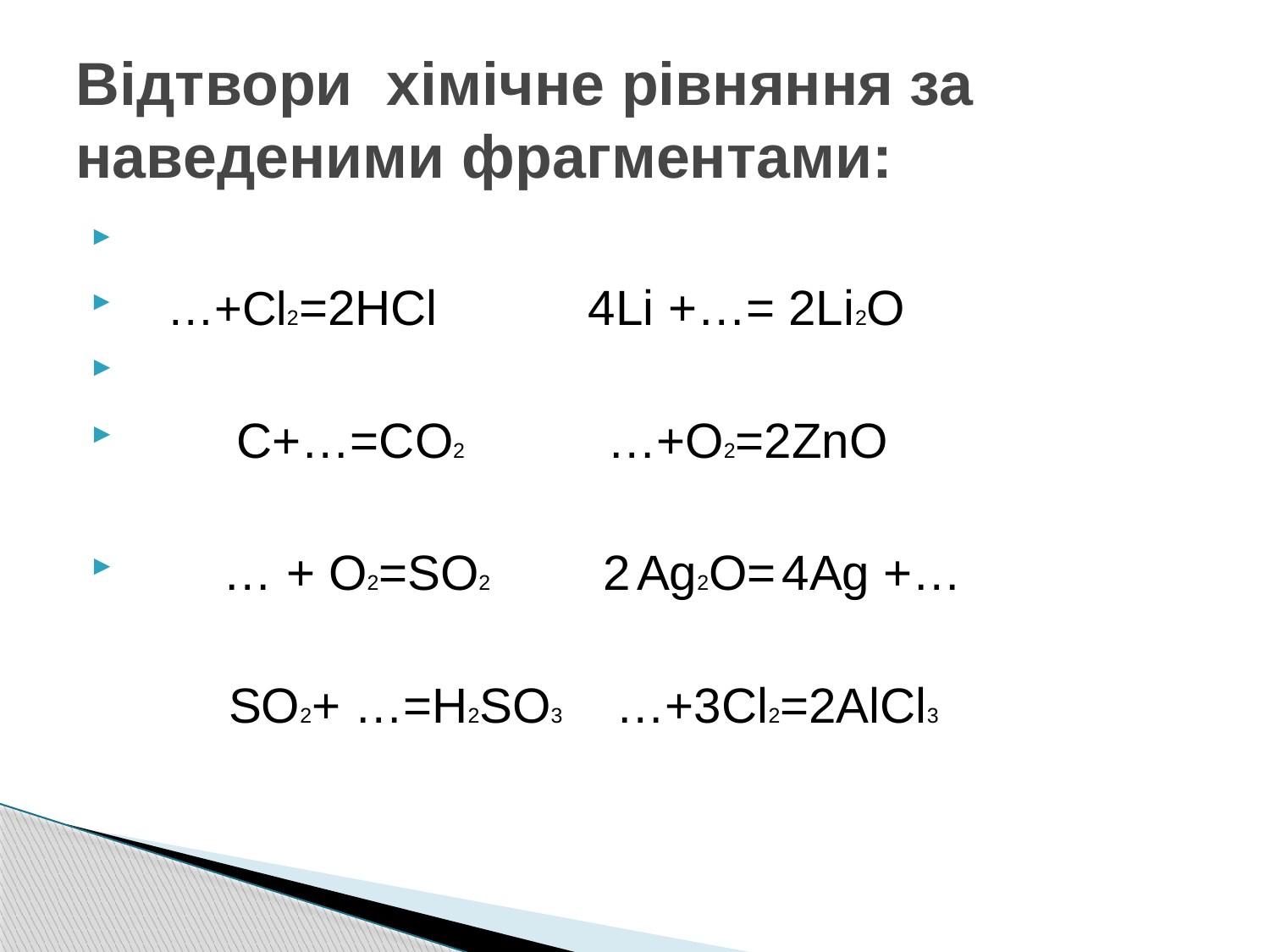

# Відтвори  хімічне рівняння за наведеними фрагментами:

   …+Cl2=2HCl           4Li +…= 2Li2O

        C+…=CO2                        …+O2=2ZnO

       … + O2=SO2                   2 Ag2O= 4Ag +…

          SO2+ …=H2SO3         …+3Cl2=2AlCl3